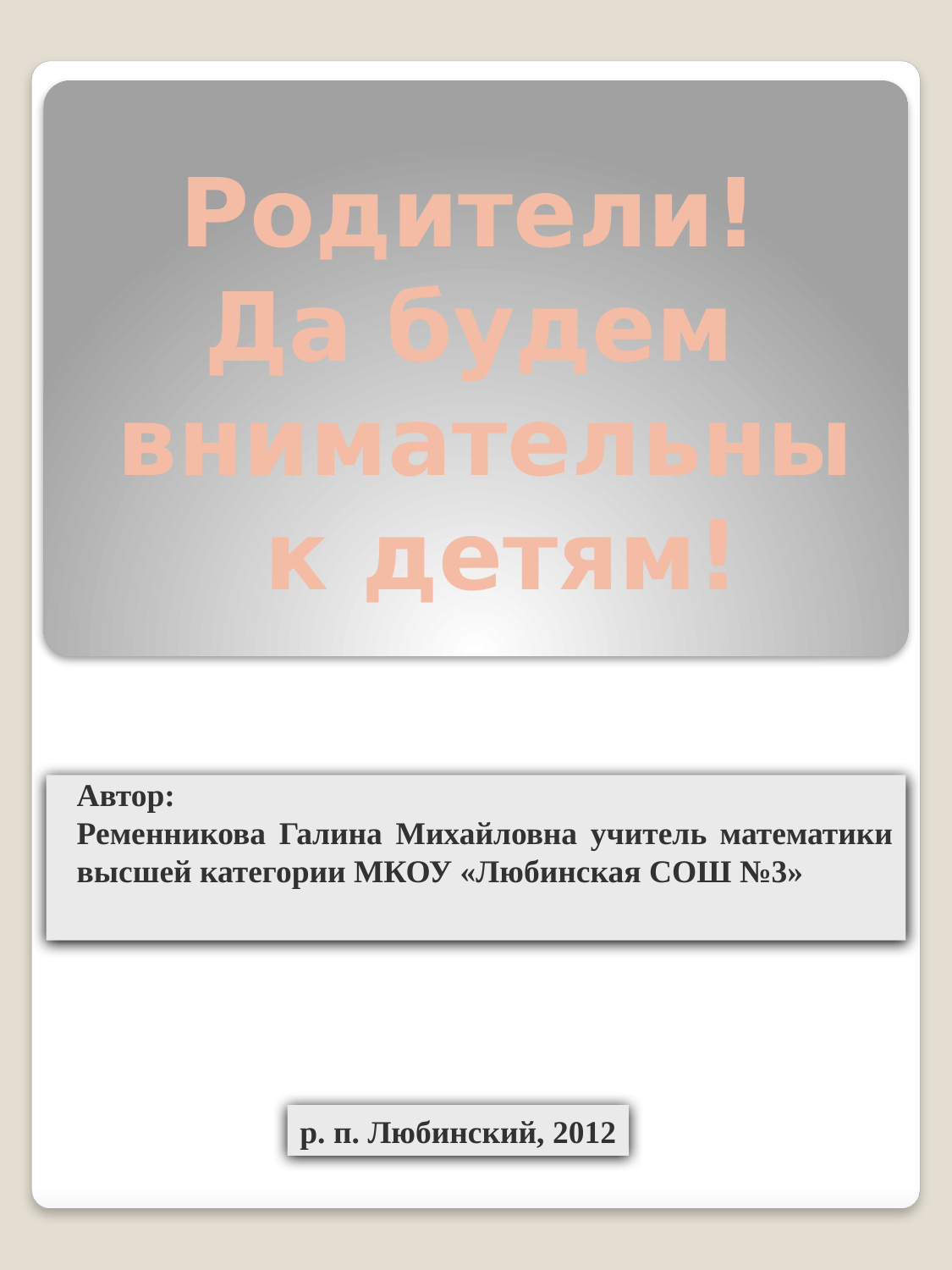

Родители!
Да будем
внимательны
 к детям!
Автор:
Ременникова Галина Михайловна учитель математики высшей категории МКОУ «Любинская СОШ №3»
р. п. Любинский, 2012